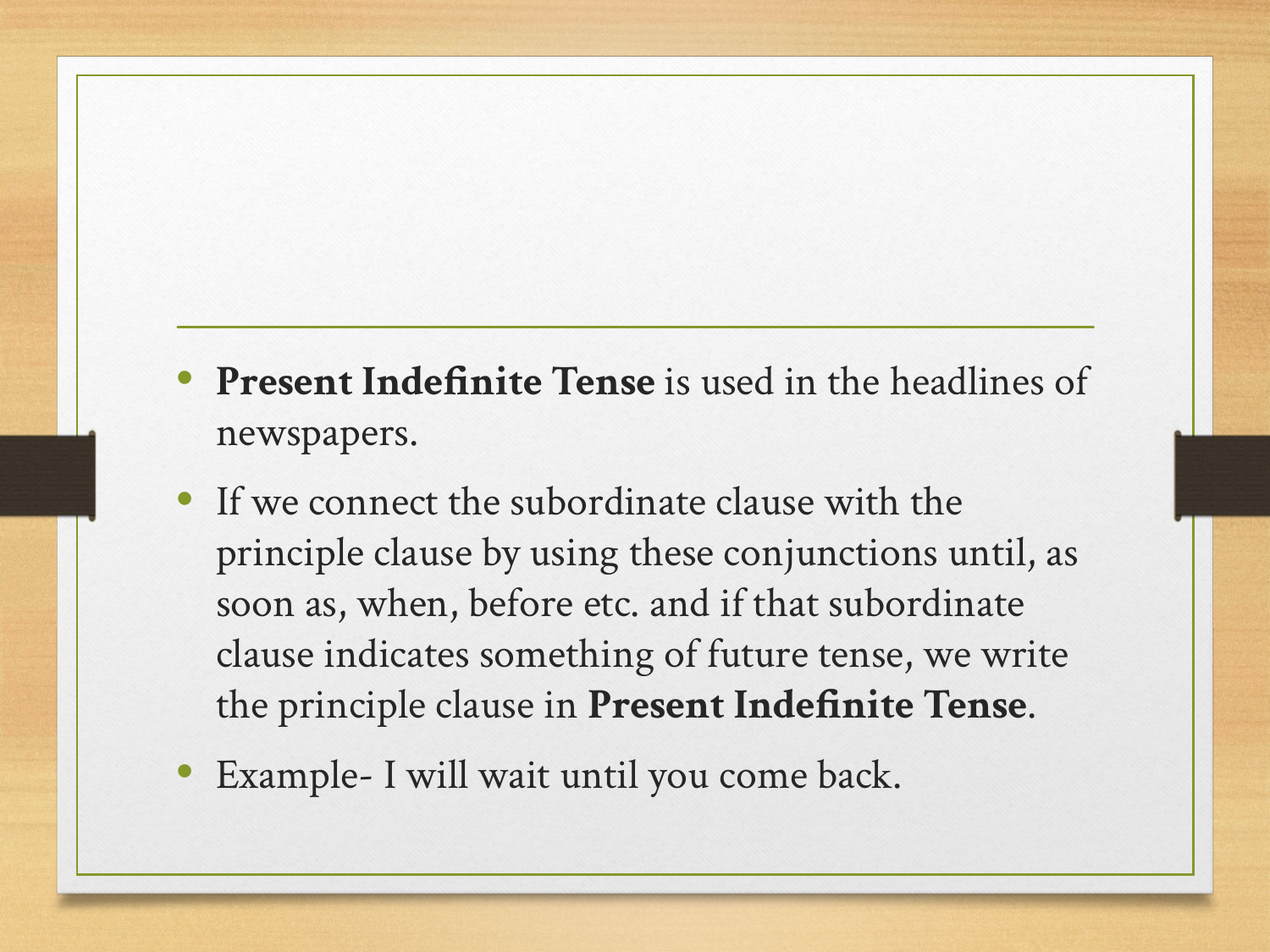

Present Indefinite Tense is used in the headlines of newspapers.
If we connect the subordinate clause with the principle clause by using these conjunctions until, as soon as, when, before etc. and if that subordinate clause indicates something of future tense, we write the principle clause in Present Indefinite Tense.
Example- I will wait until you come back.